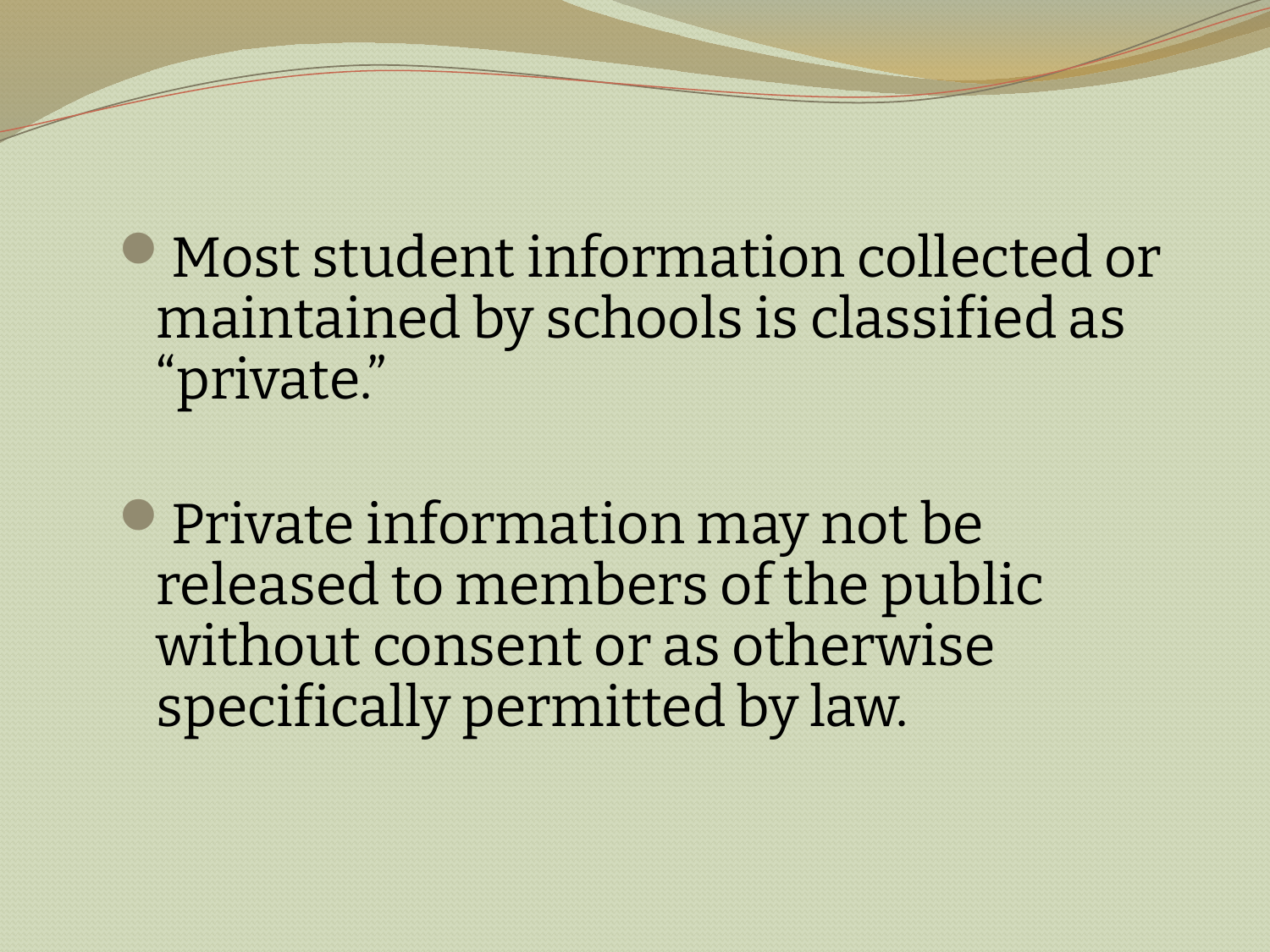

Most student information collected or maintained by schools is classified as “private.”

Private information may not be released to members of the public without consent or as otherwise specifically permitted by law.